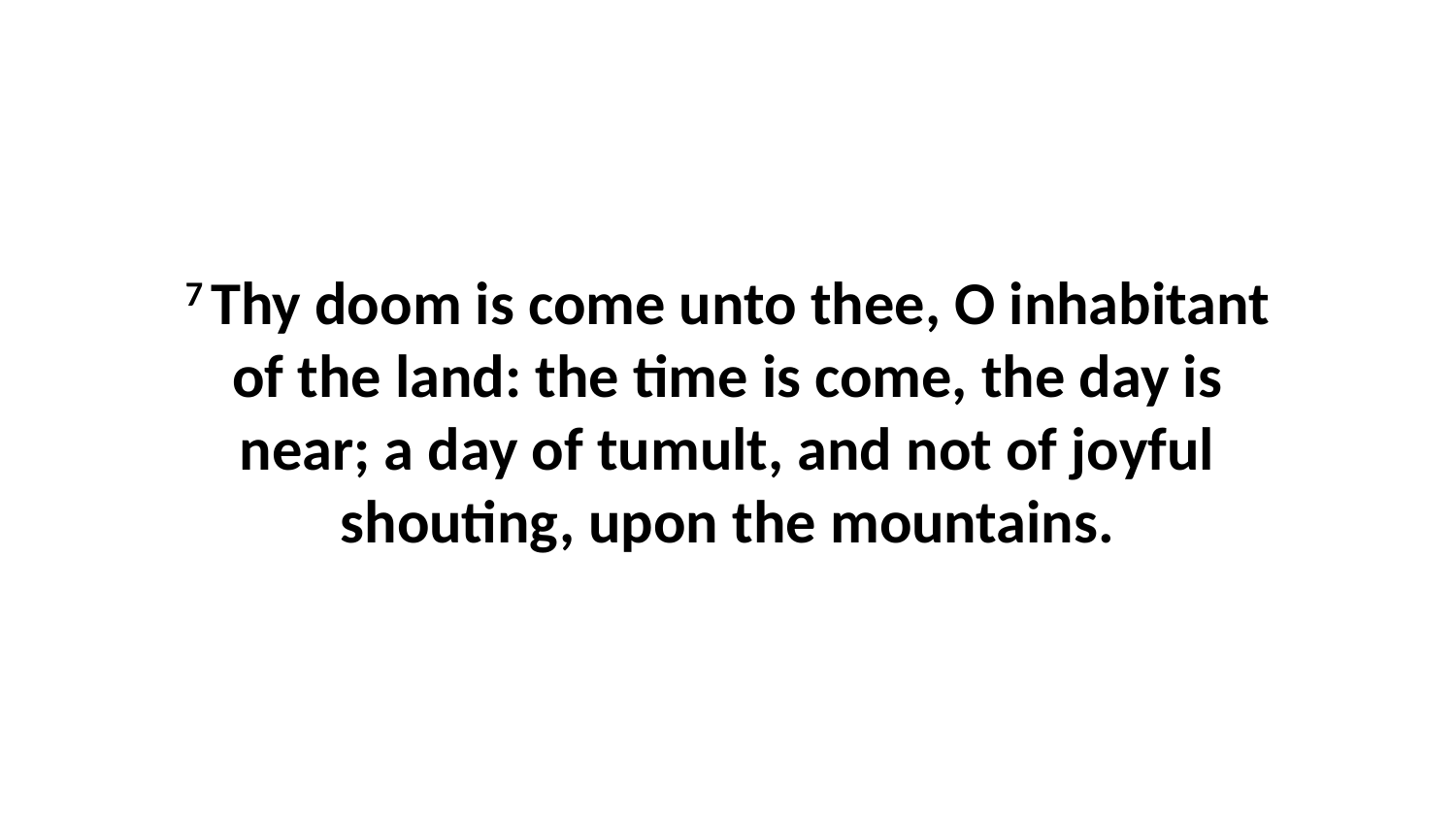

7 Thy doom is come unto thee, O inhabitant of the land: the time is come, the day is near; a day of tumult, and not of joyful shouting, upon the mountains.